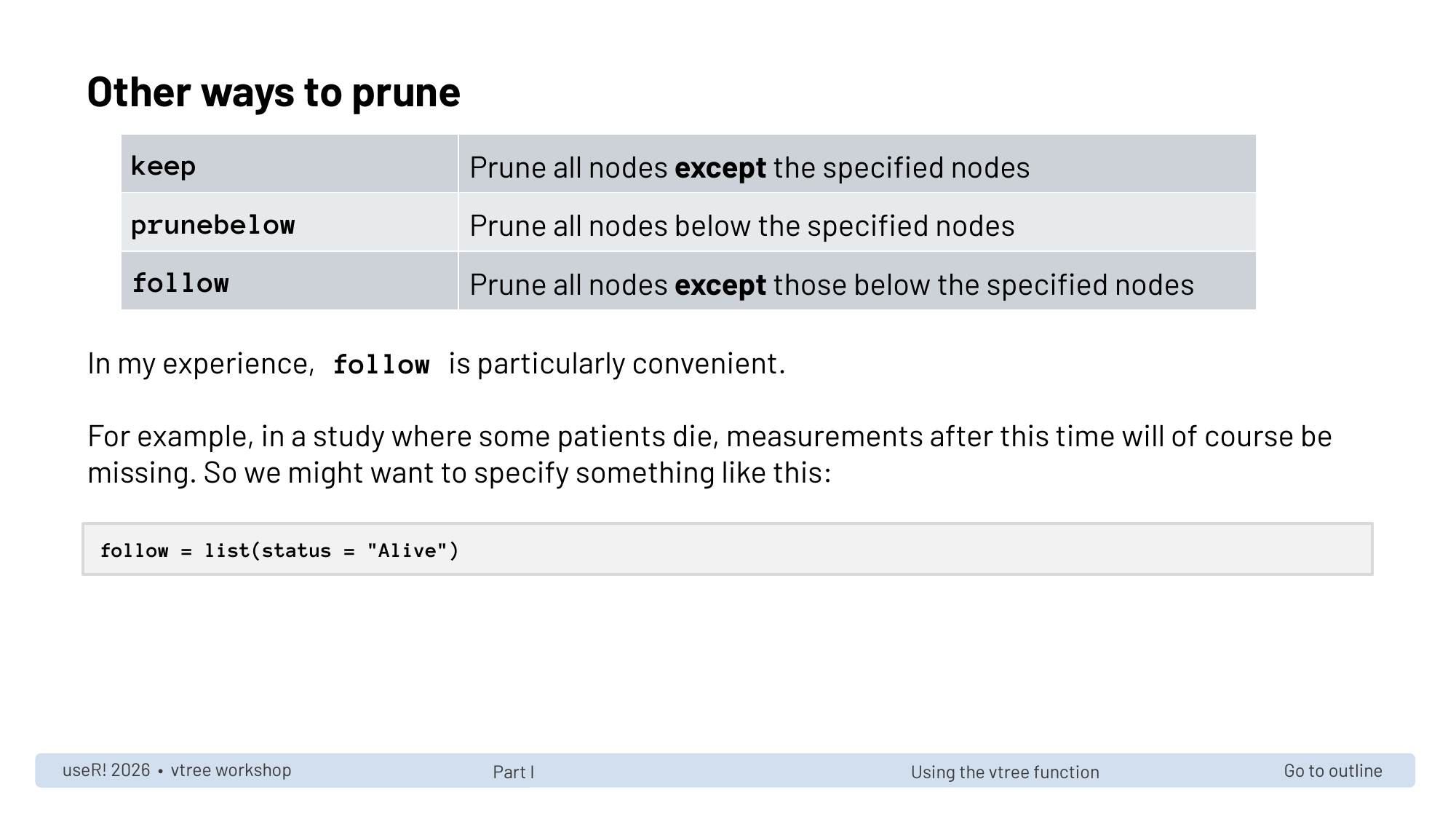

Other ways to prune
| keep | Prune all nodes except the specified nodes |
| --- | --- |
| prunebelow | Prune all nodes below the specified nodes |
| follow | Prune all nodes except those below the specified nodes |
In my experience, follow is particularly convenient.

For example, in a study where some patients die, measurements after this time will of course be missing. So we might want to specify something like this:
follow = list(status = "Alive")
Part I
Using the vtree function